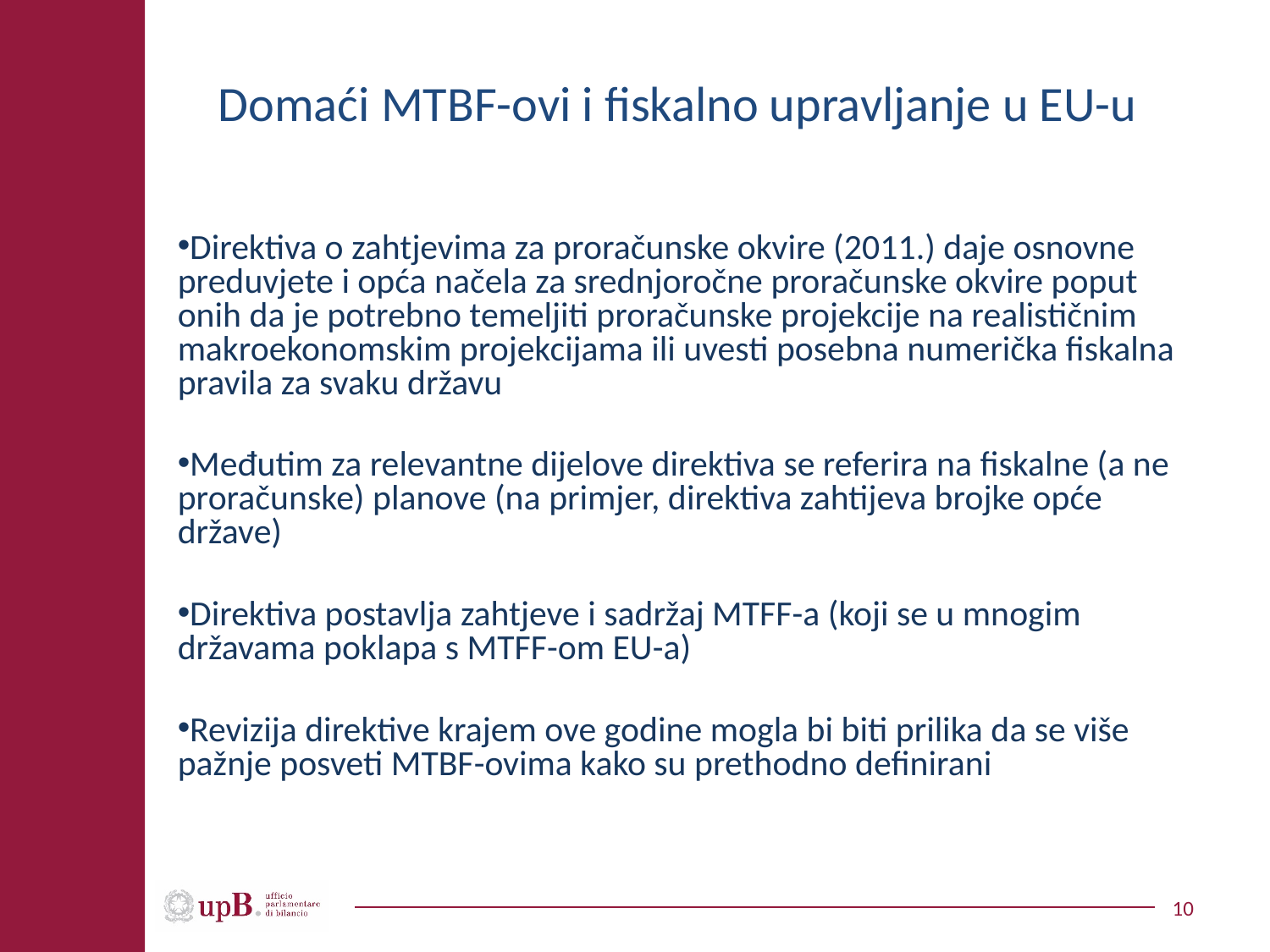

# Domaći MTBF-ovi i fiskalno upravljanje u EU-u

Direktiva o zahtjevima za proračunske okvire (2011.) daje osnovne preduvjete i opća načela za srednjoročne proračunske okvire poput onih da je potrebno temeljiti proračunske projekcije na realističnim makroekonomskim projekcijama ili uvesti posebna numerička fiskalna pravila za svaku državu

Međutim za relevantne dijelove direktiva se referira na fiskalne (a ne proračunske) planove (na primjer, direktiva zahtijeva brojke opće države)

Direktiva postavlja zahtjeve i sadržaj MTFF-a (koji se u mnogim državama poklapa s MTFF-om EU-a)

Revizija direktive krajem ove godine mogla bi biti prilika da se više pažnje posveti MTBF-ovima kako su prethodno definirani
10